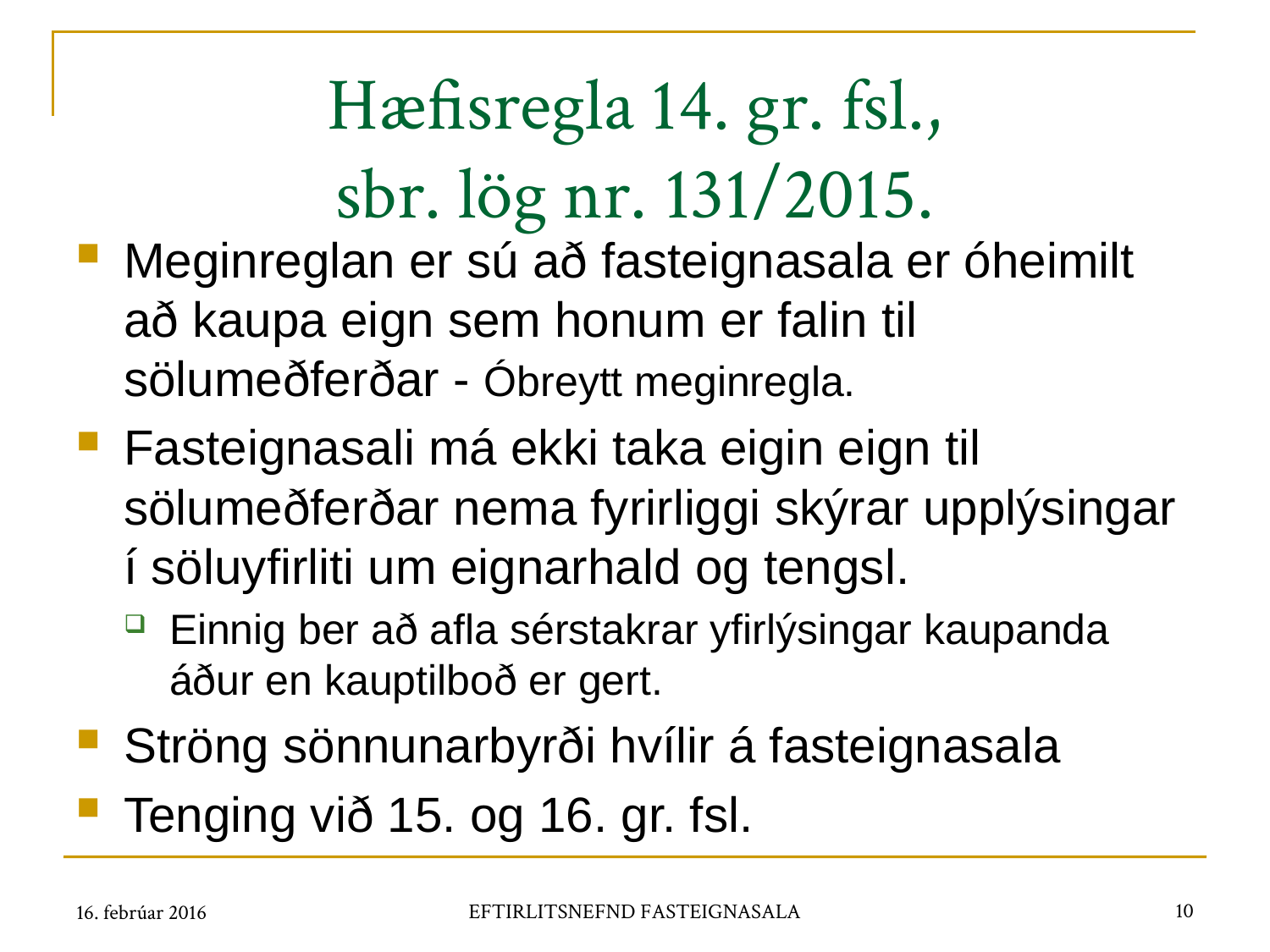

# Hæfisregla 14. gr. fsl., sbr. lög nr. 131/2015.
Meginreglan er sú að fasteignasala er óheimilt að kaupa eign sem honum er falin til sölumeðferðar - Óbreytt meginregla.
Fasteignasali má ekki taka eigin eign til sölumeðferðar nema fyrirliggi skýrar upplýsingar í söluyfirliti um eignarhald og tengsl.
Einnig ber að afla sérstakrar yfirlýsingar kaupanda áður en kauptilboð er gert.
Ströng sönnunarbyrði hvílir á fasteignasala
Tenging við 15. og 16. gr. fsl.

16. febrúar 2016
10
EFTIRLITSNEFND FASTEIGNASALA